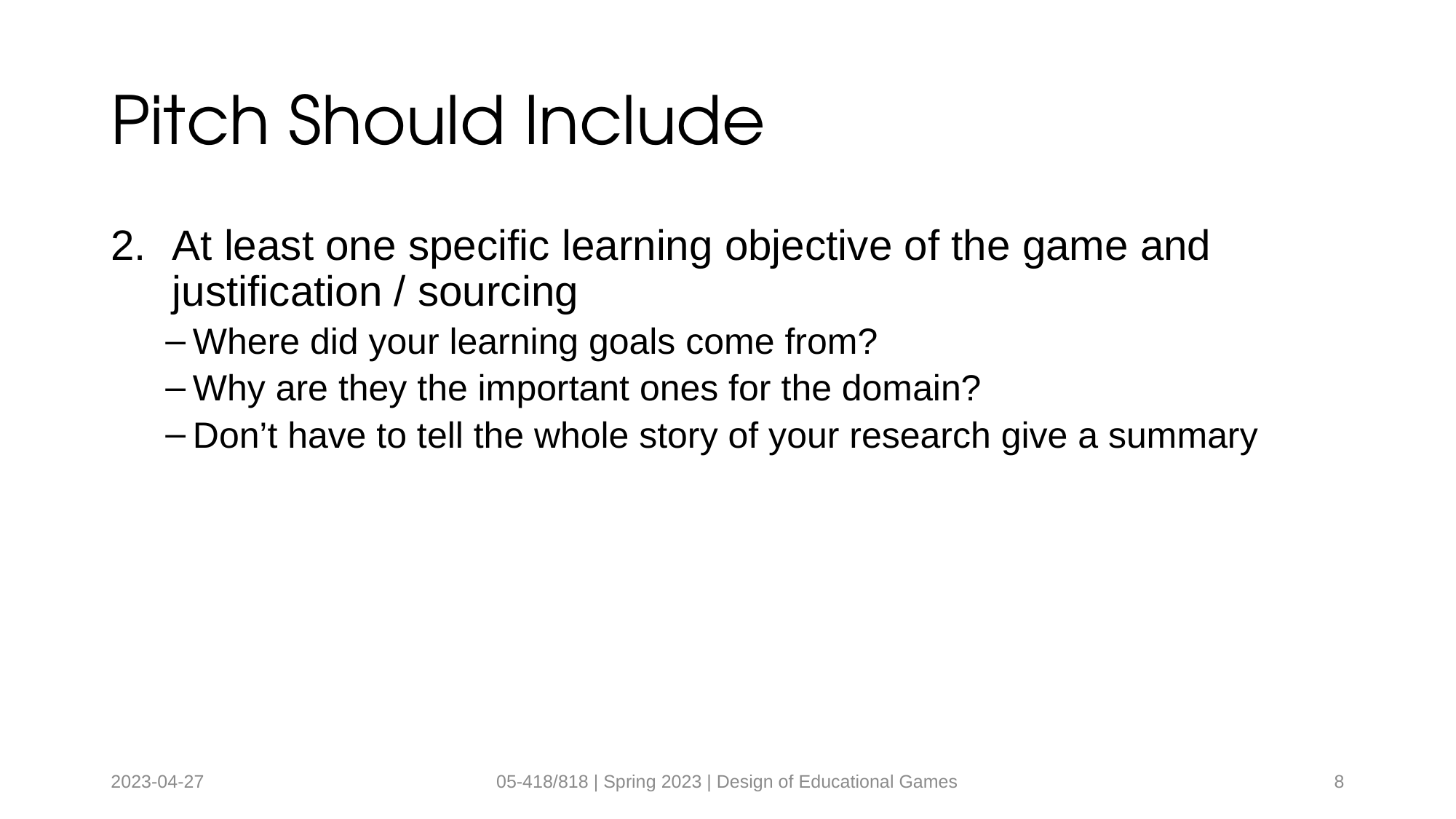

# Pitch Should Include
At least one specific learning objective of the game and justification / sourcing
Where did your learning goals come from?
Why are they the important ones for the domain?
Don’t have to tell the whole story of your research give a summary

2023-04-27
05-418/818 | Spring 2023 | Design of Educational Games
8